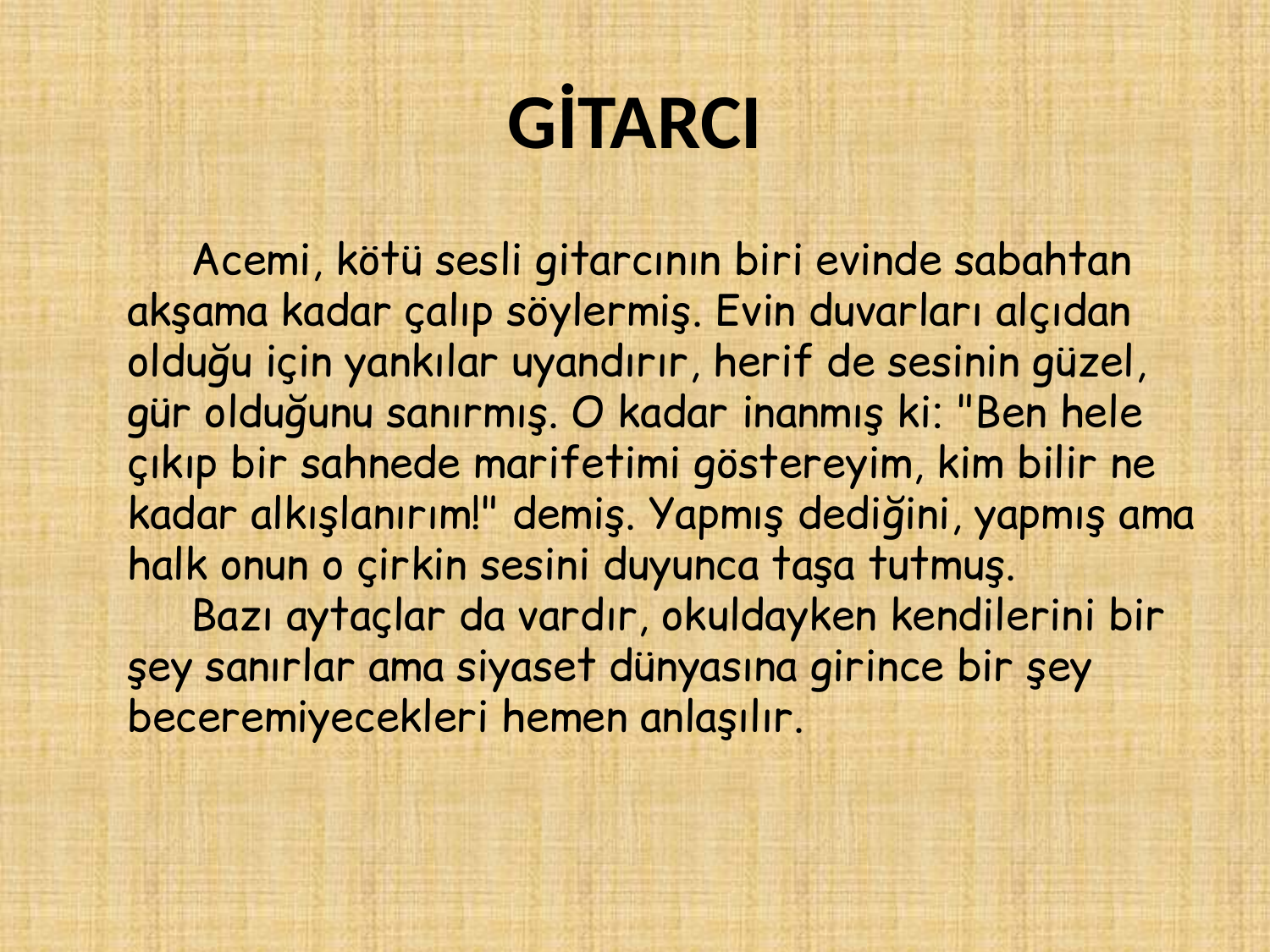

# GİTARCI
     Acemi, kötü sesli gitarcının biri evinde sabahtan akşama kadar çalıp söylermiş. Evin duvarları alçıdan olduğu için yankılar uyandırır, herif de sesinin güzel, gür olduğunu sanırmış. O kadar inanmış ki: "Ben hele çıkıp bir sahnede marifetimi göstereyim, kim bilir ne kadar alkışlanırım!" demiş. Yapmış dediğini, yapmış ama halk onun o çirkin sesini duyunca taşa tutmuş.
     Bazı aytaçlar da vardır, okuldayken kendilerini bir şey sanırlar ama siyaset dünyasına girince bir şey beceremiyecekleri hemen anlaşılır.